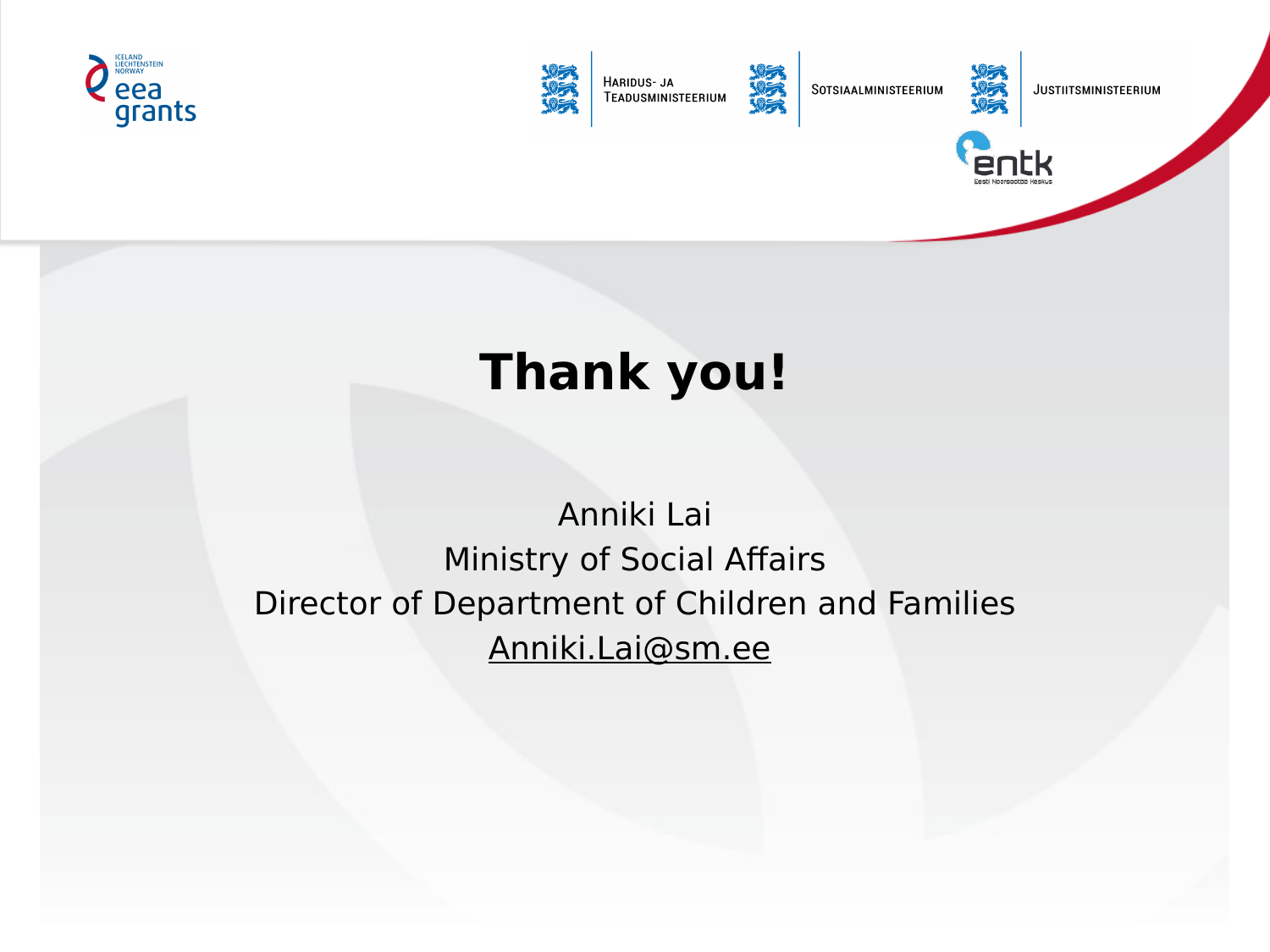

Thank you!

Anniki Lai
Ministry of Social Affairs
Director of Department of Children and Families
Anniki.Lai@sm.ee